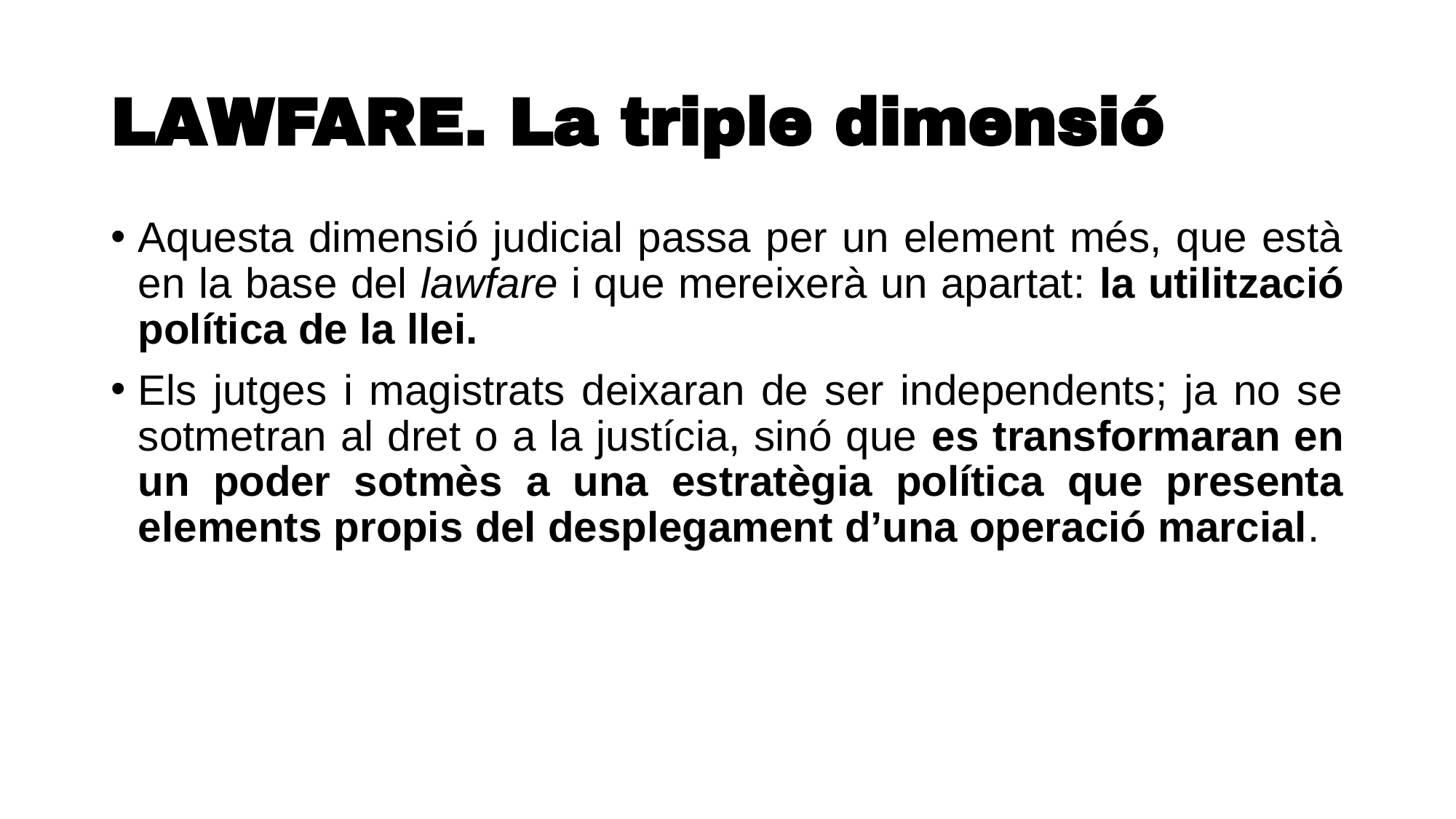

# LAWFARE. La triple dimensió
Aquesta dimensió judicial passa per un element més, que està en la base del lawfare i que mereixerà un apartat: la utilització política de la llei.
Els jutges i magistrats deixaran de ser independents; ja no se sotmetran al dret o a la justícia, sinó que es transformaran en un poder sotmès a una estratègia política que presenta elements propis del desplegament d’una operació marcial.